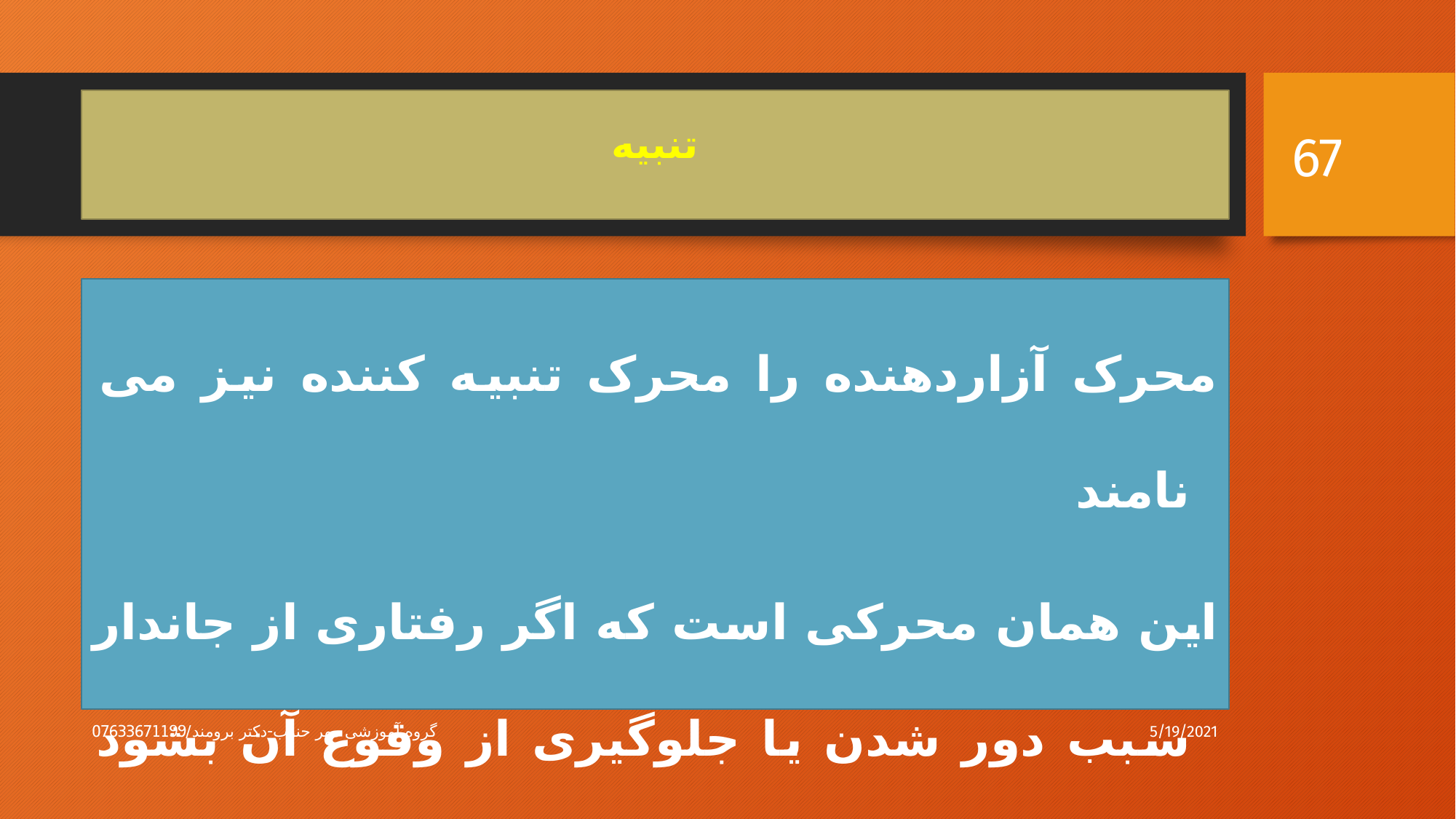

67
# تنبیه
محرک آزاردهنده را محرک تنبیه کننده نیز می نامند
این همان محرکی است که اگر رفتاری از جاندار سبب دور شدن یا جلوگیری از وقوع آن بشود نتیجه اش افزایش فراوانی آن رفتار است.

5/19/2021
گروه آموزشی مهر حنوب-دکتر برومند/07633671199